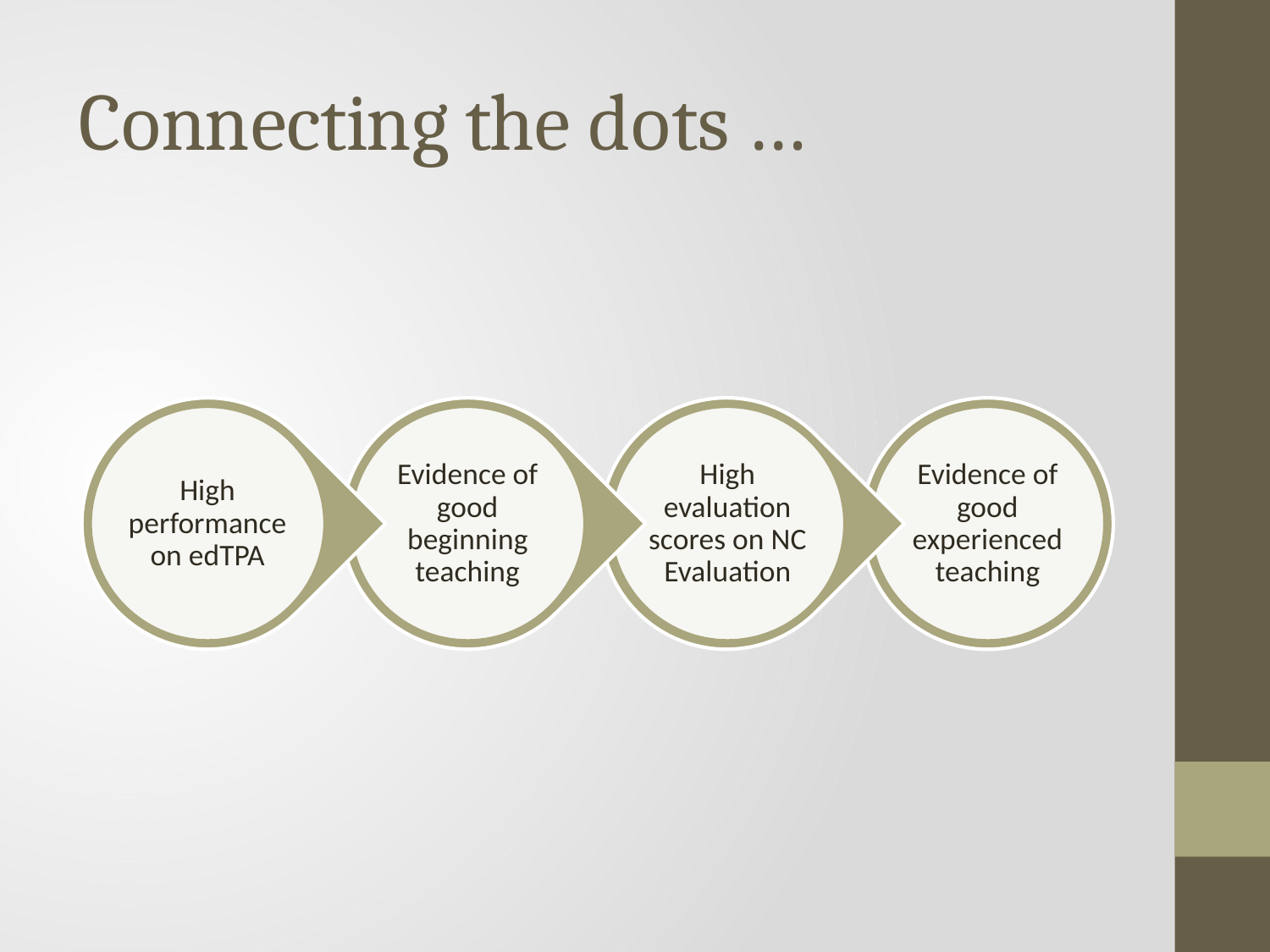

# Connecting the dots …
Evidence of good experienced teaching
High evaluation scores on NC Evaluation
Evidence of good beginning teaching
High performance on edTPA